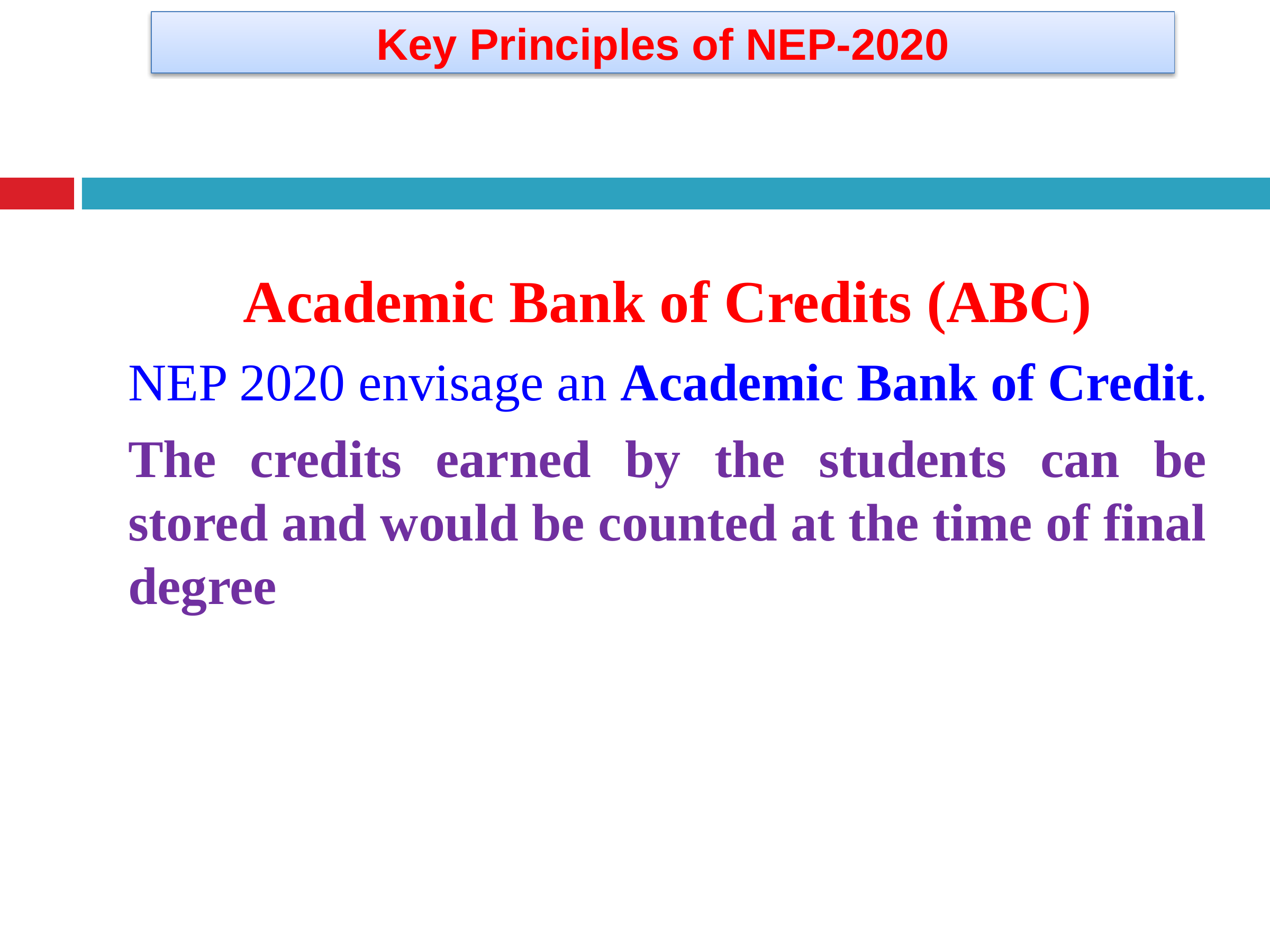

Key Principles of NEP-2020
Academic Bank of Credits (ABC)
NEP 2020 envisage an Academic Bank of Credit.
The credits earned by the students can be stored and would be counted at the time of final degree